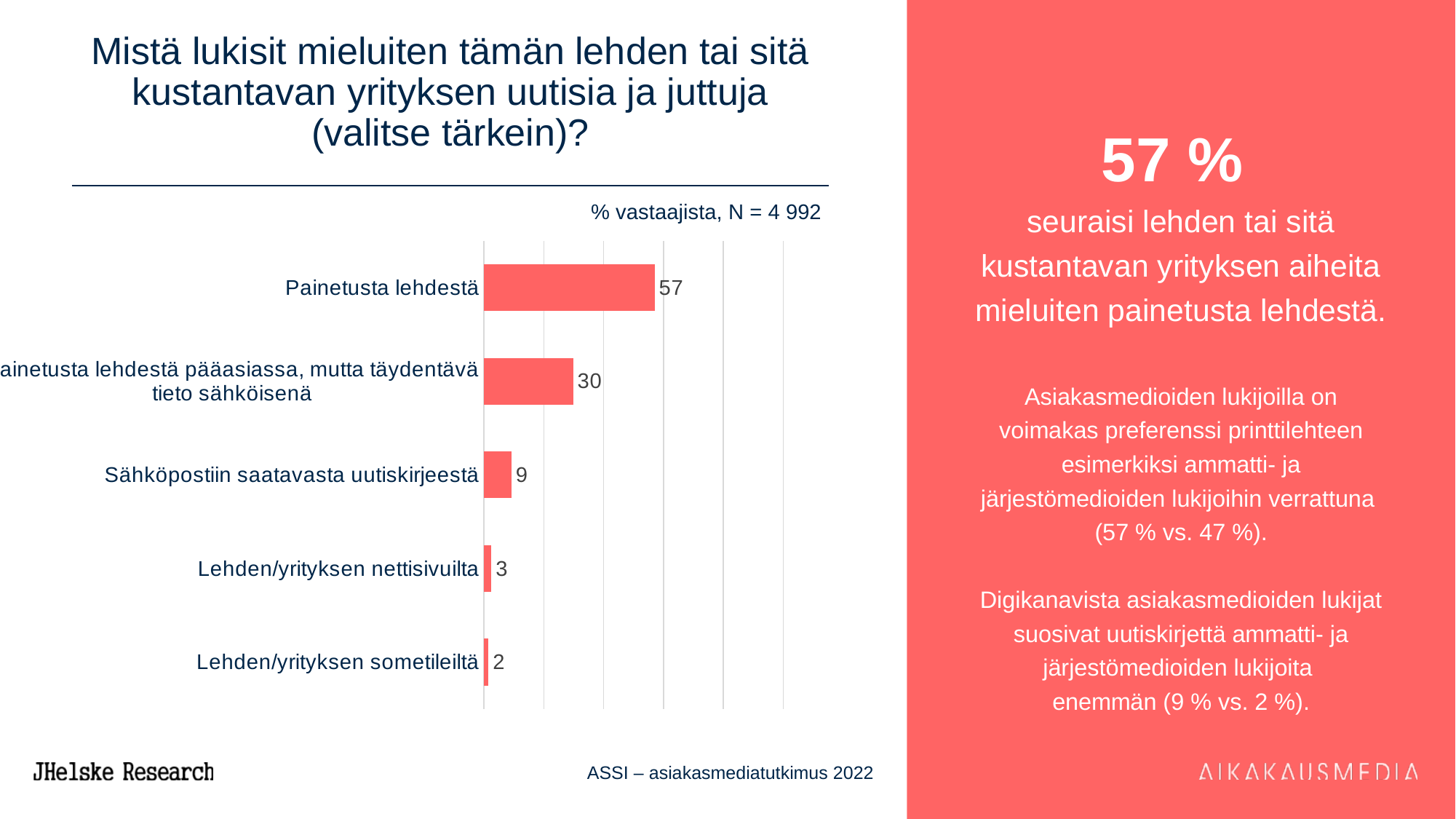

# Mistä lukisit mieluiten tämän lehden tai sitä kustantavan yrityksen uutisia ja juttuja (valitse tärkein)?
57 %
seuraisi lehden tai sitä kustantavan yrityksen aiheita mieluiten painetusta lehdestä.

Asiakasmedioiden lukijoilla on voimakas preferenssi printtilehteen esimerkiksi ammatti- ja järjestömedioiden lukijoihin verrattuna
(57 % vs. 47 %).
Digikanavista asiakasmedioiden lukijat suosivat uutiskirjettä ammatti- ja järjestömedioiden lukijoita
enemmän (9 % vs. 2 %).
% vastaajista, N = 4 992

### Chart

| Category | 7 ASSI |
|---|---|
| Painetusta lehdestä | 56.99999999999999 |
| Painetusta lehdestä pääasiassa, mutta täydentävä tieto sähköisenä | 29.799999999999997 |
| Sähköpostiin saatavasta uutiskirjeestä | 9.2 |
| Lehden/yrityksen nettisivuilta | 2.5 |
| Lehden/yrityksen sometileiltä | 1.5 |